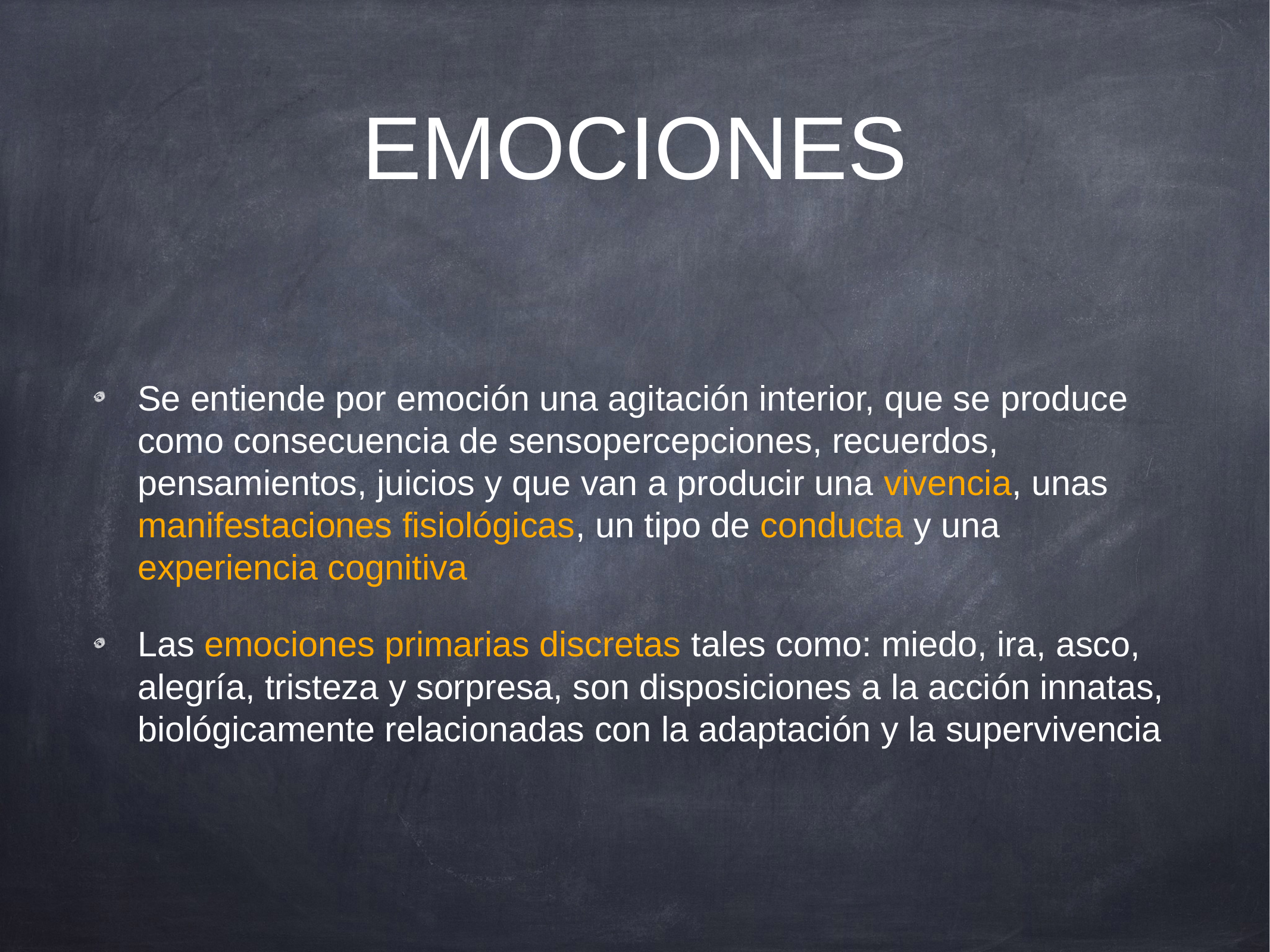

# EMOCIONES
Se entiende por emoción una agitación interior, que se produce como consecuencia de sensopercepciones, recuerdos, pensamientos, juicios y que van a producir una vivencia, unas manifestaciones fisiológicas, un tipo de conducta y una experiencia cognitiva
Las emociones primarias discretas tales como: miedo, ira, asco, alegría, tristeza y sorpresa, son disposiciones a la acción innatas, biológicamente relacionadas con la adaptación y la supervivencia